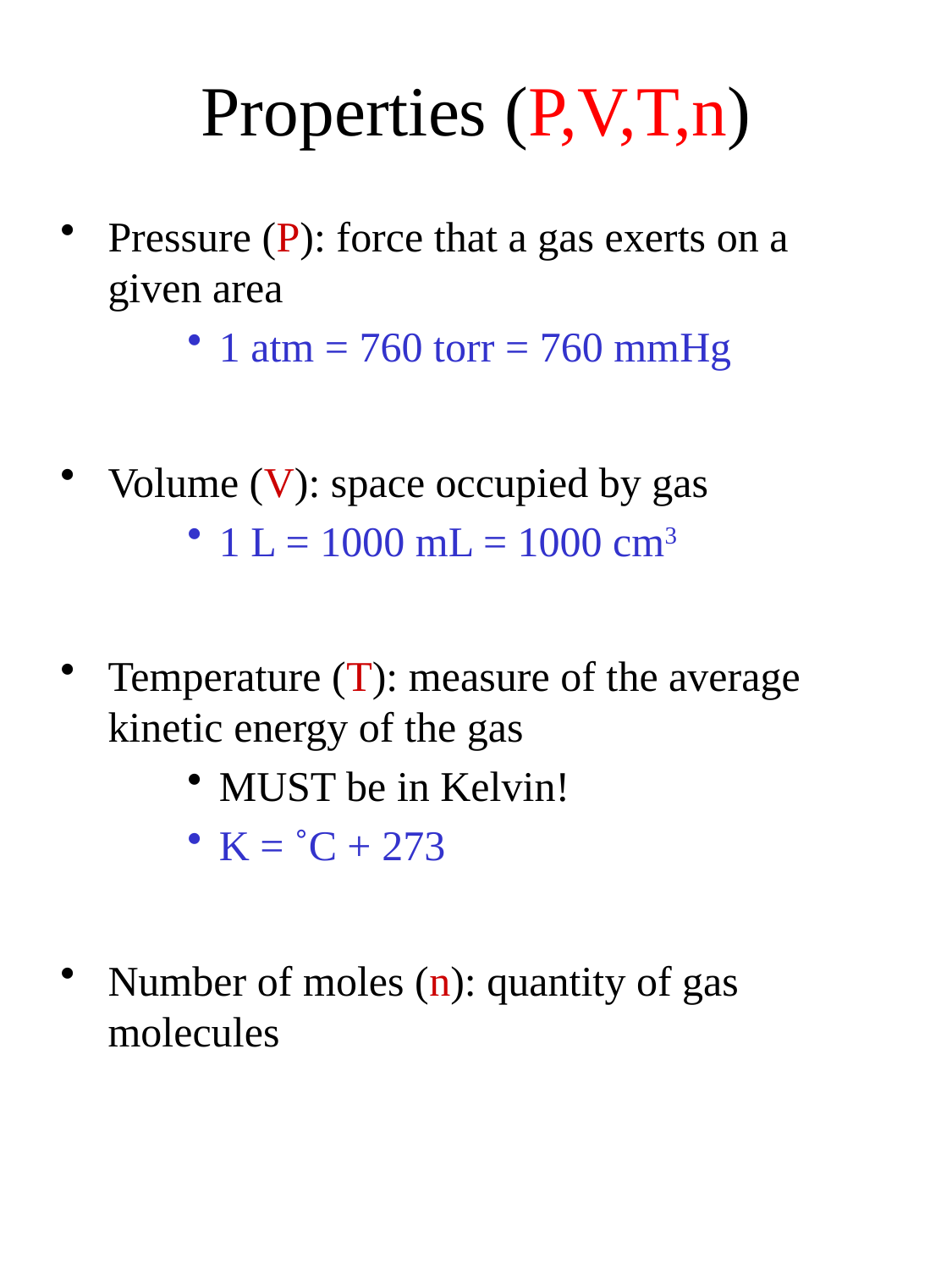

# Properties (P,V,T,n)
Pressure (P): force that a gas exerts on a given area
1 atm = 760 torr = 760 mmHg

Volume (V): space occupied by gas
1 L = 1000 mL = 1000 cm3

Temperature (T): measure of the average kinetic energy of the gas
MUST be in Kelvin!
K = ˚C + 273

Number of moles (n): quantity of gas molecules